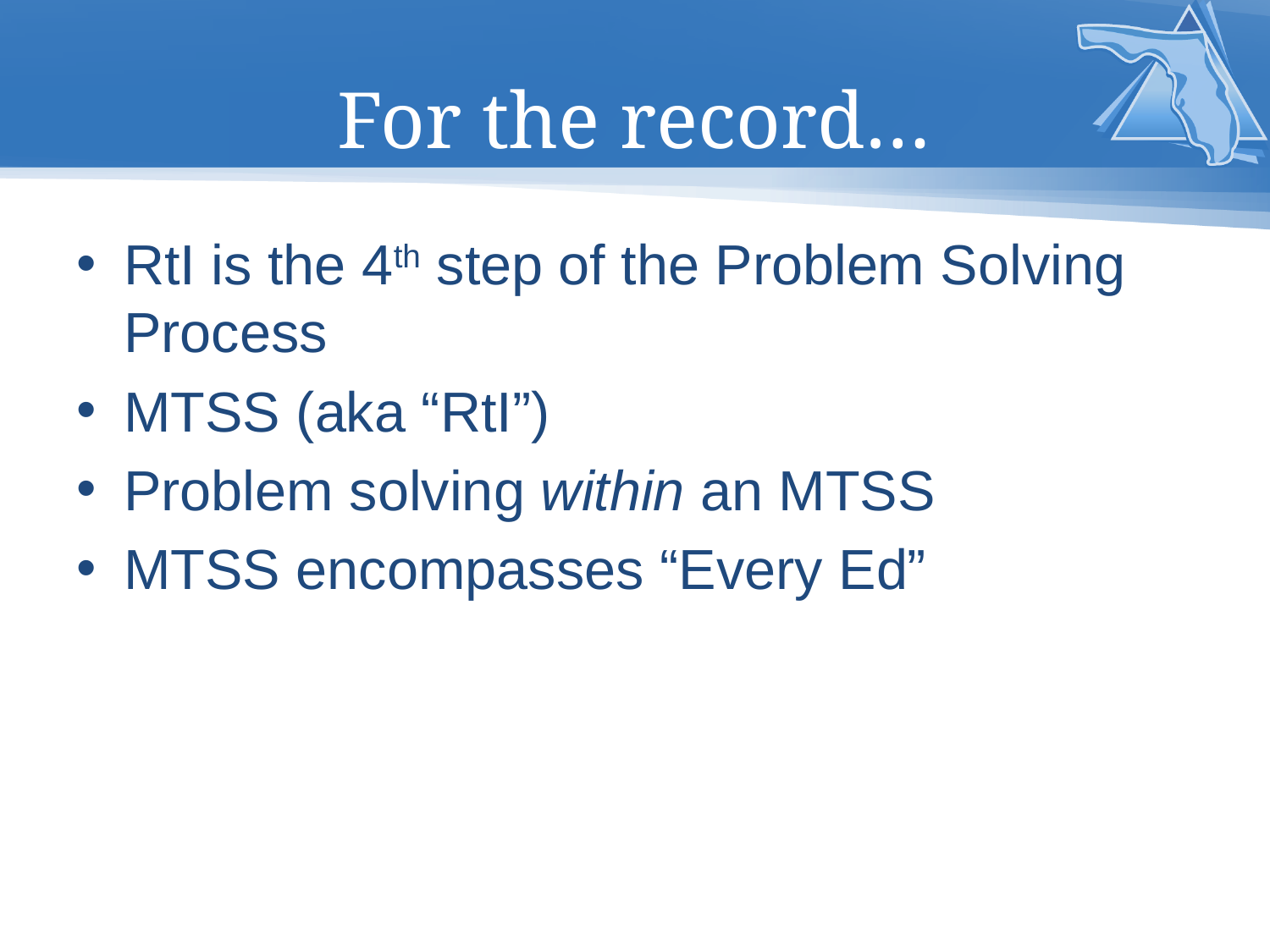

# For the record…
RtI is the 4th step of the Problem Solving Process
MTSS (aka “RtI”)
Problem solving within an MTSS
MTSS encompasses “Every Ed”